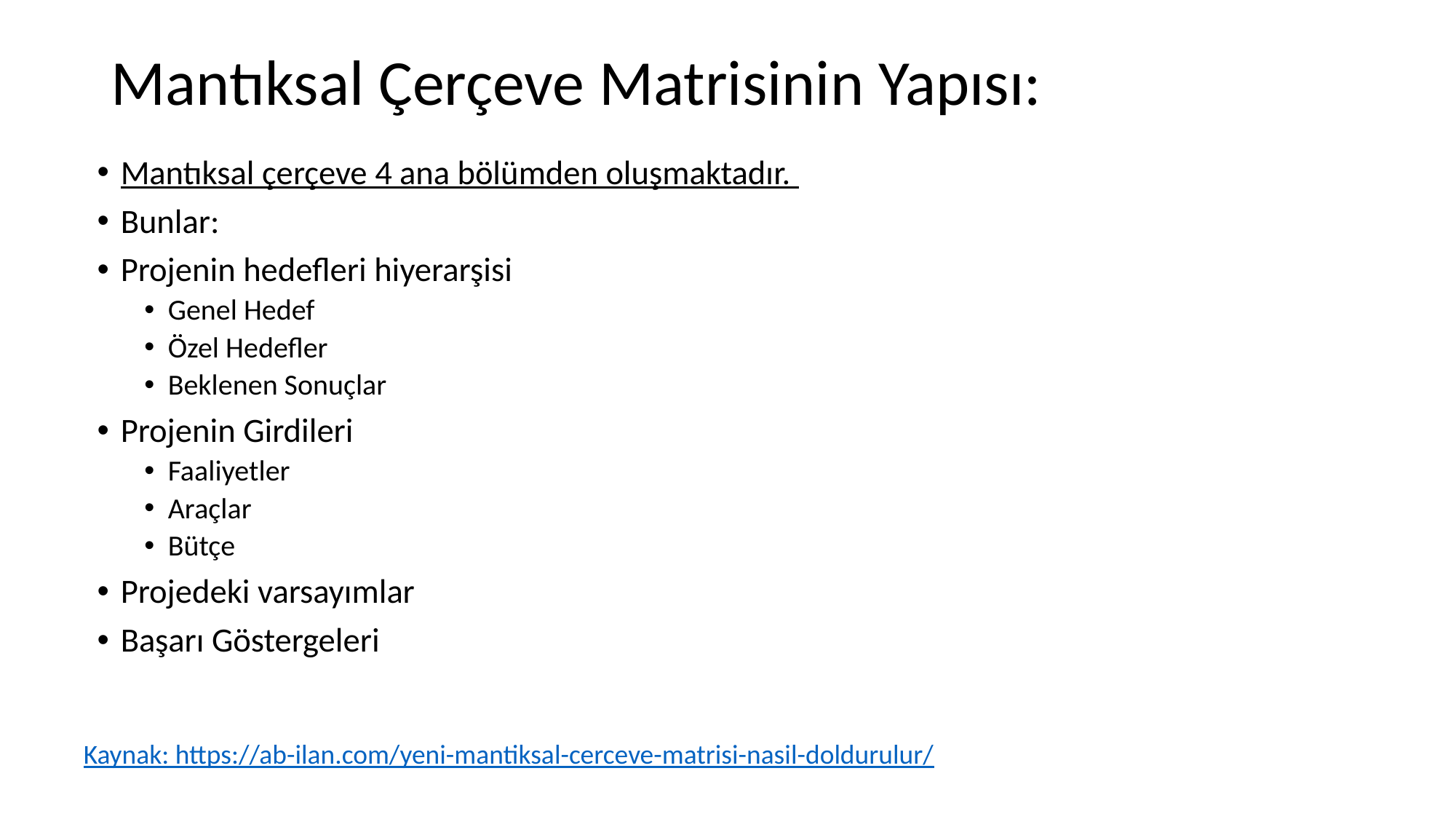

# Mantıksal Çerçeve Matrisinin Yapısı:
Mantıksal çerçeve 4 ana bölümden oluşmaktadır.
Bunlar:
Projenin hedefleri hiyerarşisi
Genel Hedef
Özel Hedefler
Beklenen Sonuçlar
Projenin Girdileri
Faaliyetler
Araçlar
Bütçe
Projedeki varsayımlar
Başarı Göstergeleri

Kaynak: https://ab-ilan.com/yeni-mantiksal-cerceve-matrisi-nasil-doldurulur/